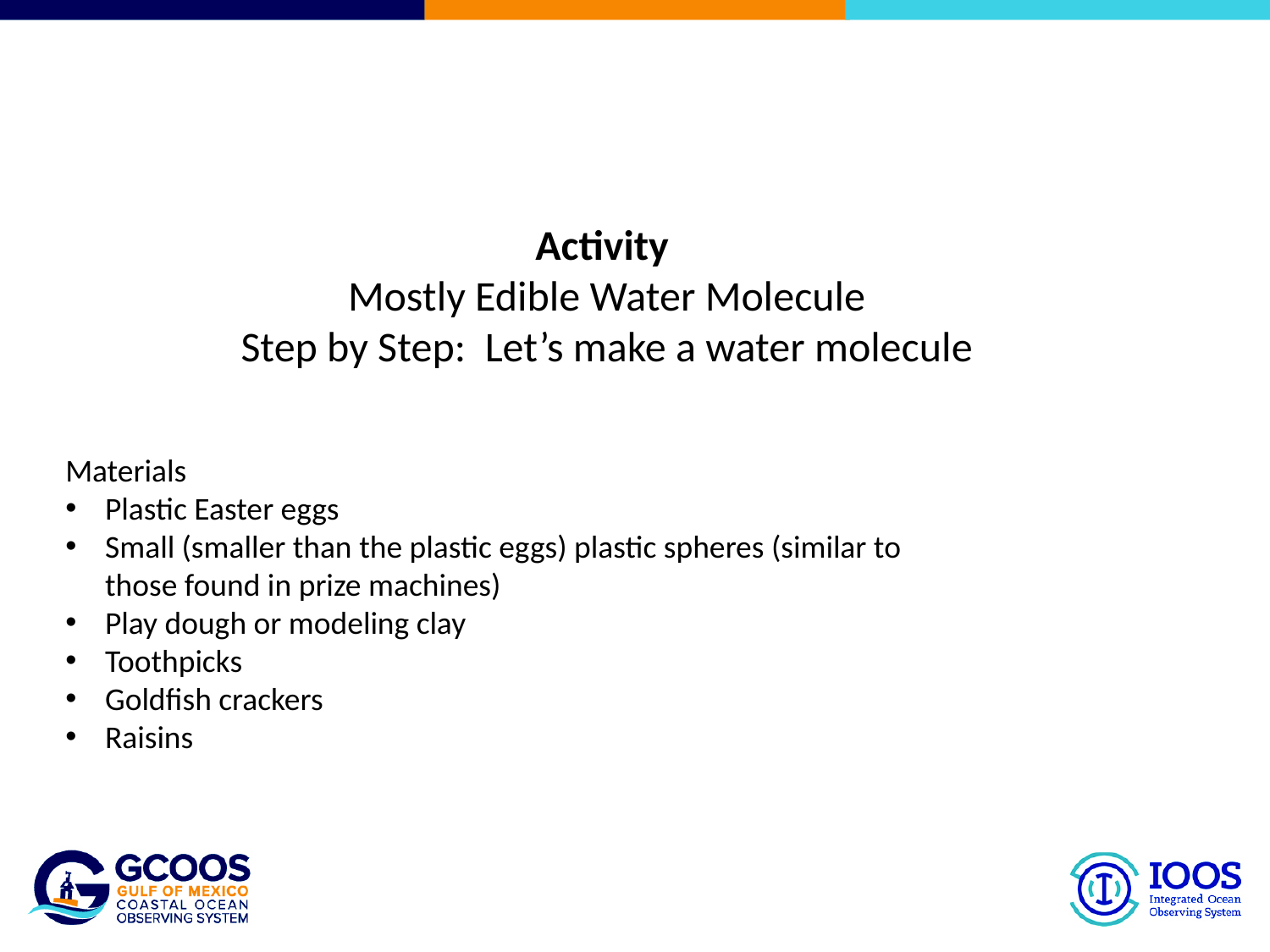

Activity
Mostly Edible Water Molecule
Step by Step:  Let’s make a water molecule
Materials
Plastic Easter eggs
Small (smaller than the plastic eggs) plastic spheres (similar to those found in prize machines)
Play dough or modeling clay
Toothpicks
Goldfish crackers
Raisins